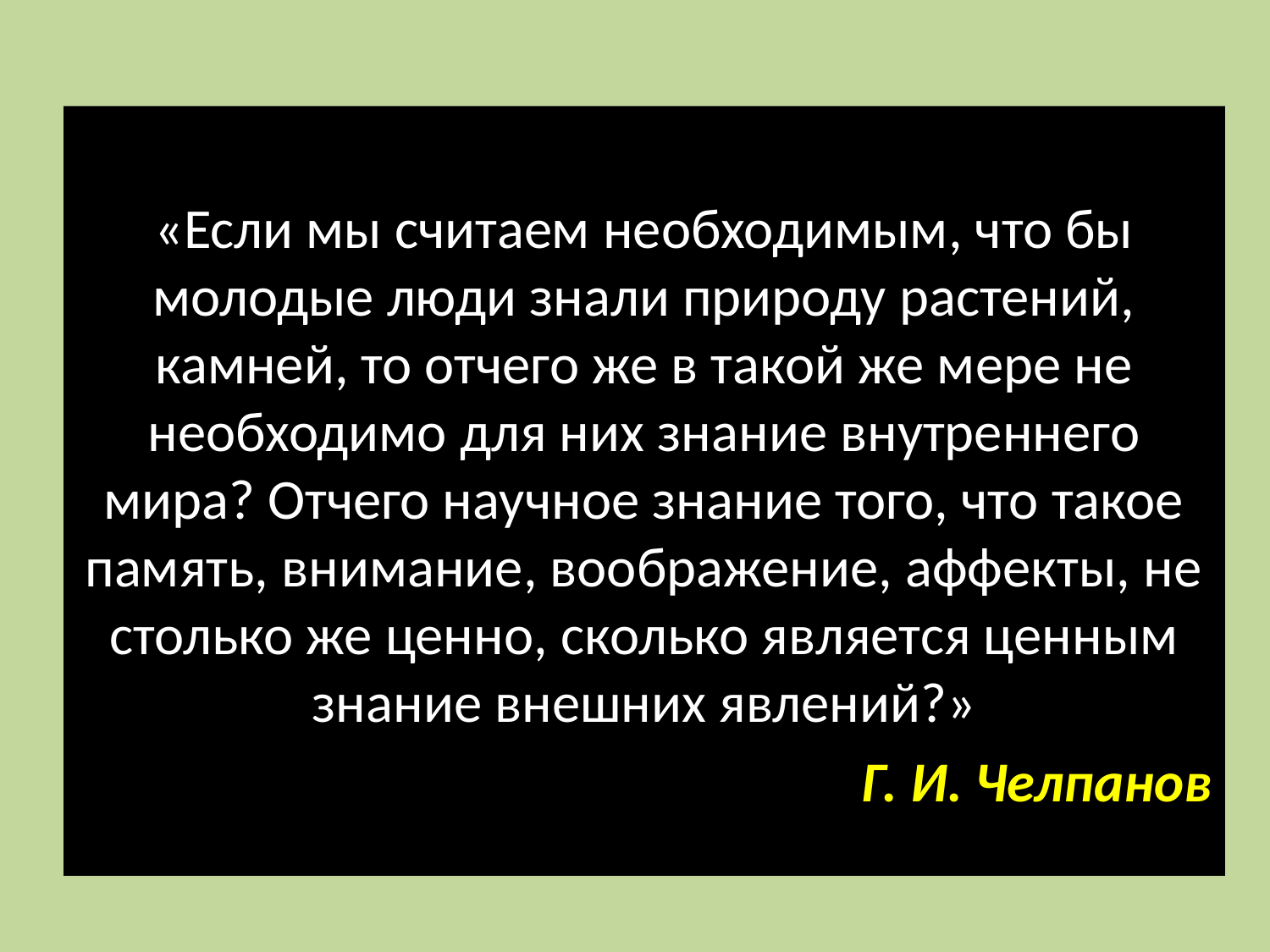

«Если мы считаем необходимым, что бы молодые люди знали природу растений, камней, то отчего же в такой же мере не необходимо для них знание внутреннего мира? Отчего научное знание того, что такое память, внимание, воображение, аффекты, не столько же ценно, сколько является ценным знание внешних явлений?»
Г. И. Челпанов